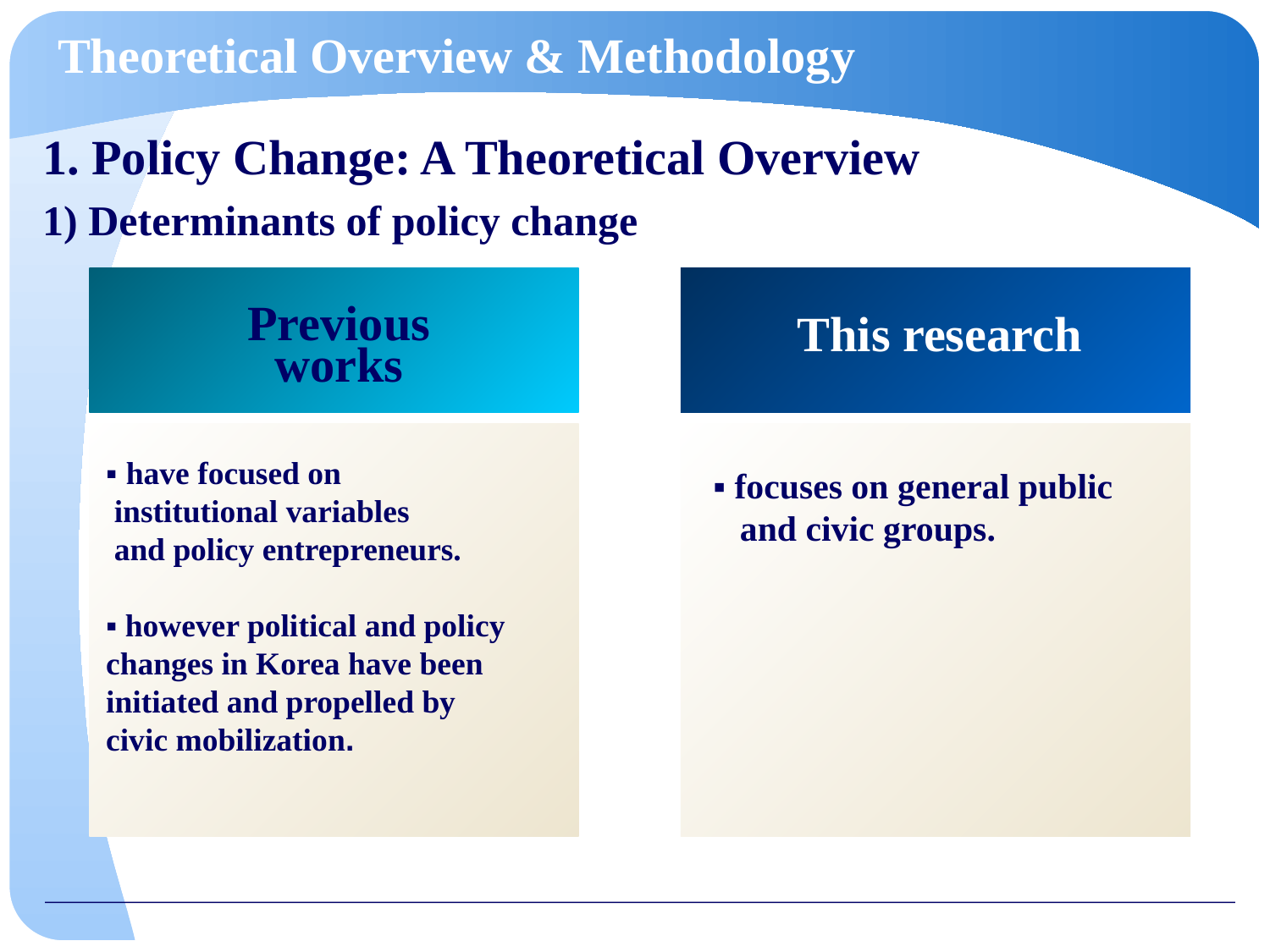

# Theoretical Overview & Methodology
1. Policy Change: A Theoretical Overview
1) Determinants of policy change

Previous works

This research

▪ have focused on
 institutional variables
 and policy entrepreneurs.

▪ however political and policy
changes in Korea have been
initiated and propelled by
civic mobilization.
▪ focuses on general public
   and civic groups.